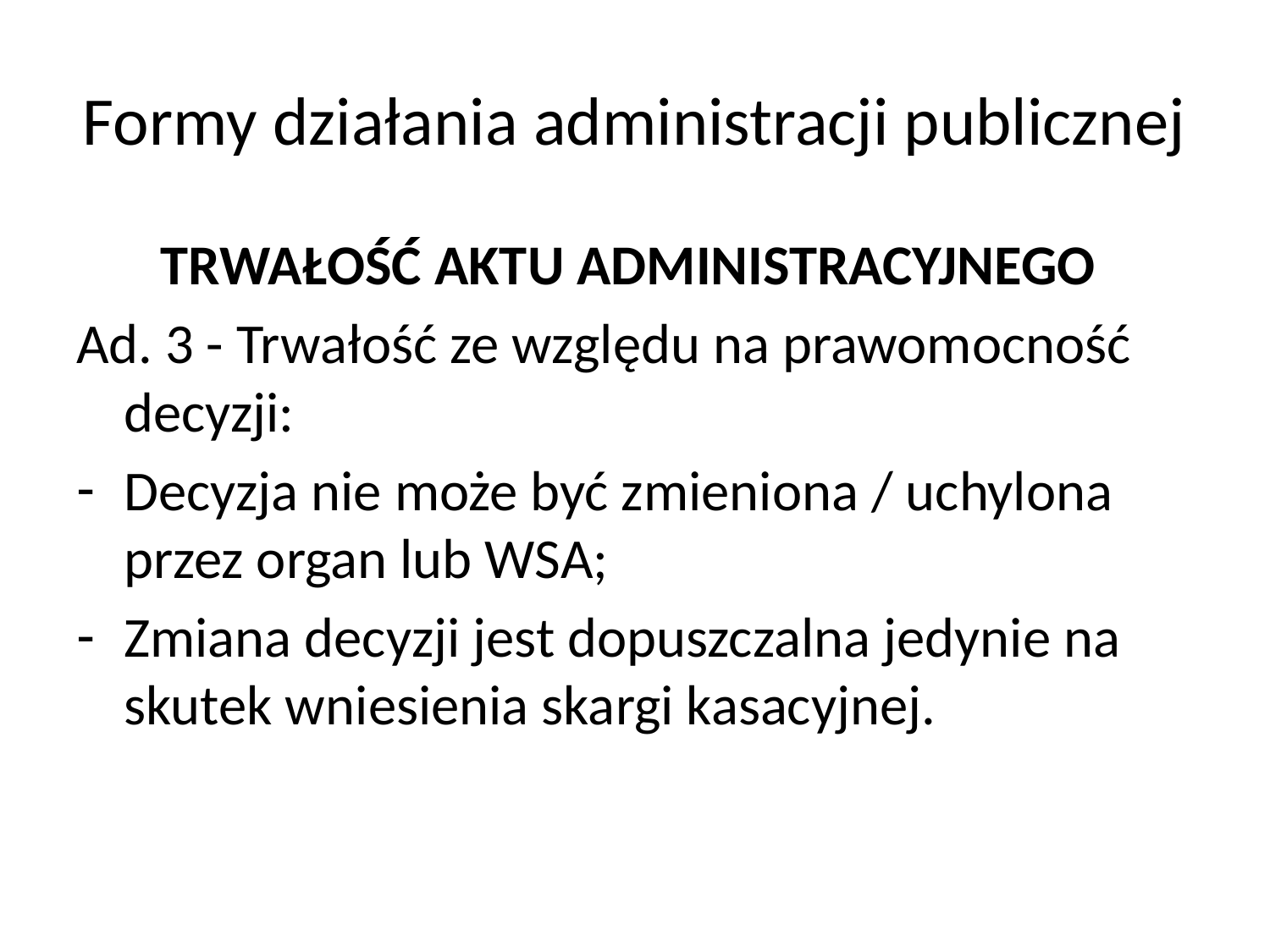

# Formy działania administracji publicznej
TRWAŁOŚĆ AKTU ADMINISTRACYJNEGO
Ad. 3 - Trwałość ze względu na prawomocność decyzji:
Decyzja nie może być zmieniona / uchylona przez organ lub WSA;
Zmiana decyzji jest dopuszczalna jedynie na skutek wniesienia skargi kasacyjnej.